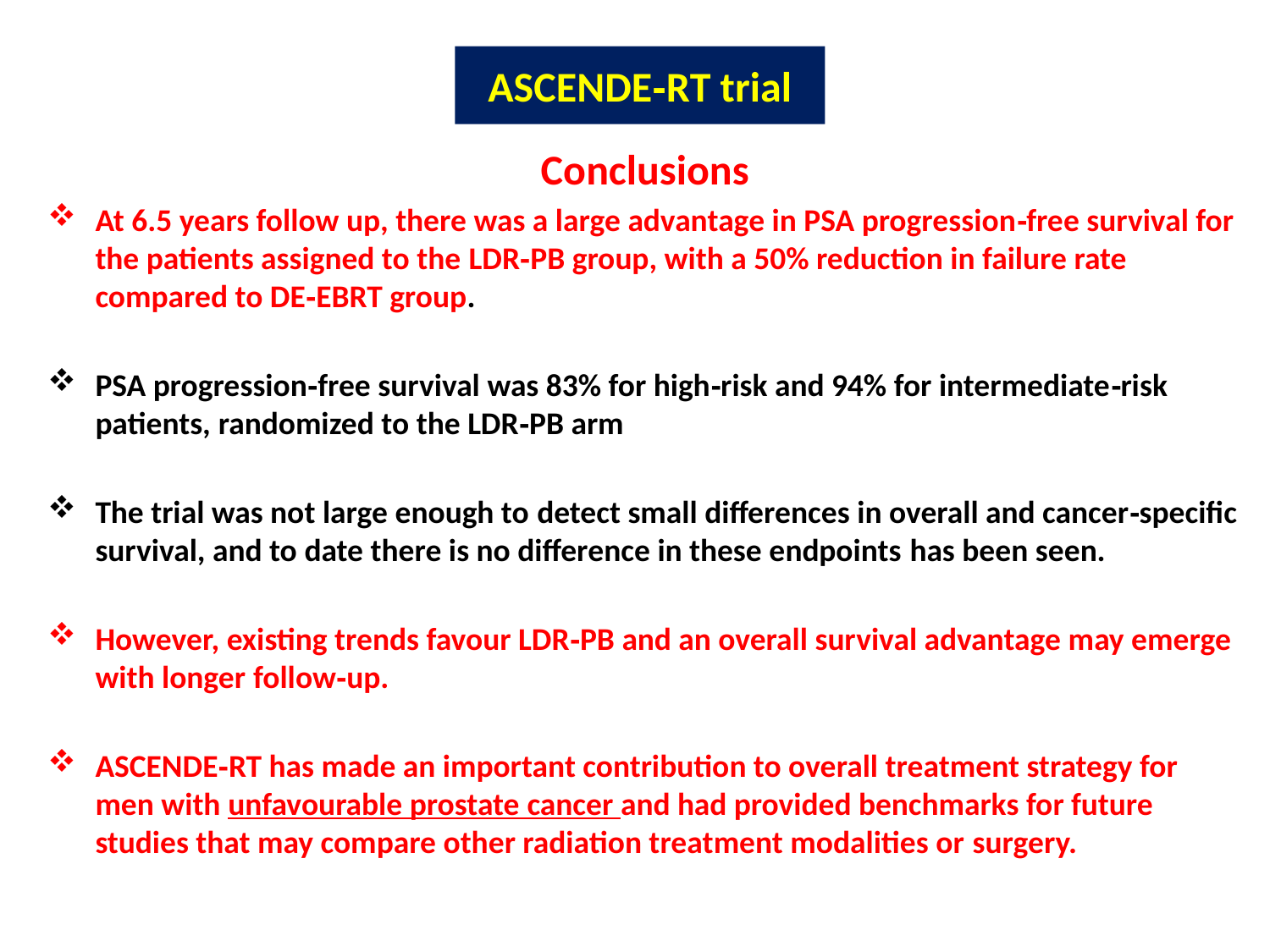

# ASCENDE‐RT trial
Conclusions
At 6.5 years follow up, there was a large advantage in PSA progression‐free survival for the patients assigned to the LDR‐PB group, with a 50% reduction in failure rate compared to DE‐EBRT group.

PSA progression‐free survival was 83% for high‐risk and 94% for intermediate‐risk patients, randomized to the LDR‐PB arm

The trial was not large enough to detect small differences in overall and cancer‐specific survival, and to date there is no difference in these endpoints has been seen.

However, existing trends favour LDR‐PB and an overall survival advantage may emerge with longer follow‐up.

ASCENDE‐RT has made an important contribution to overall treatment strategy for men with unfavourable prostate cancer and had provided benchmarks for future studies that may compare other radiation treatment modalities or surgery.